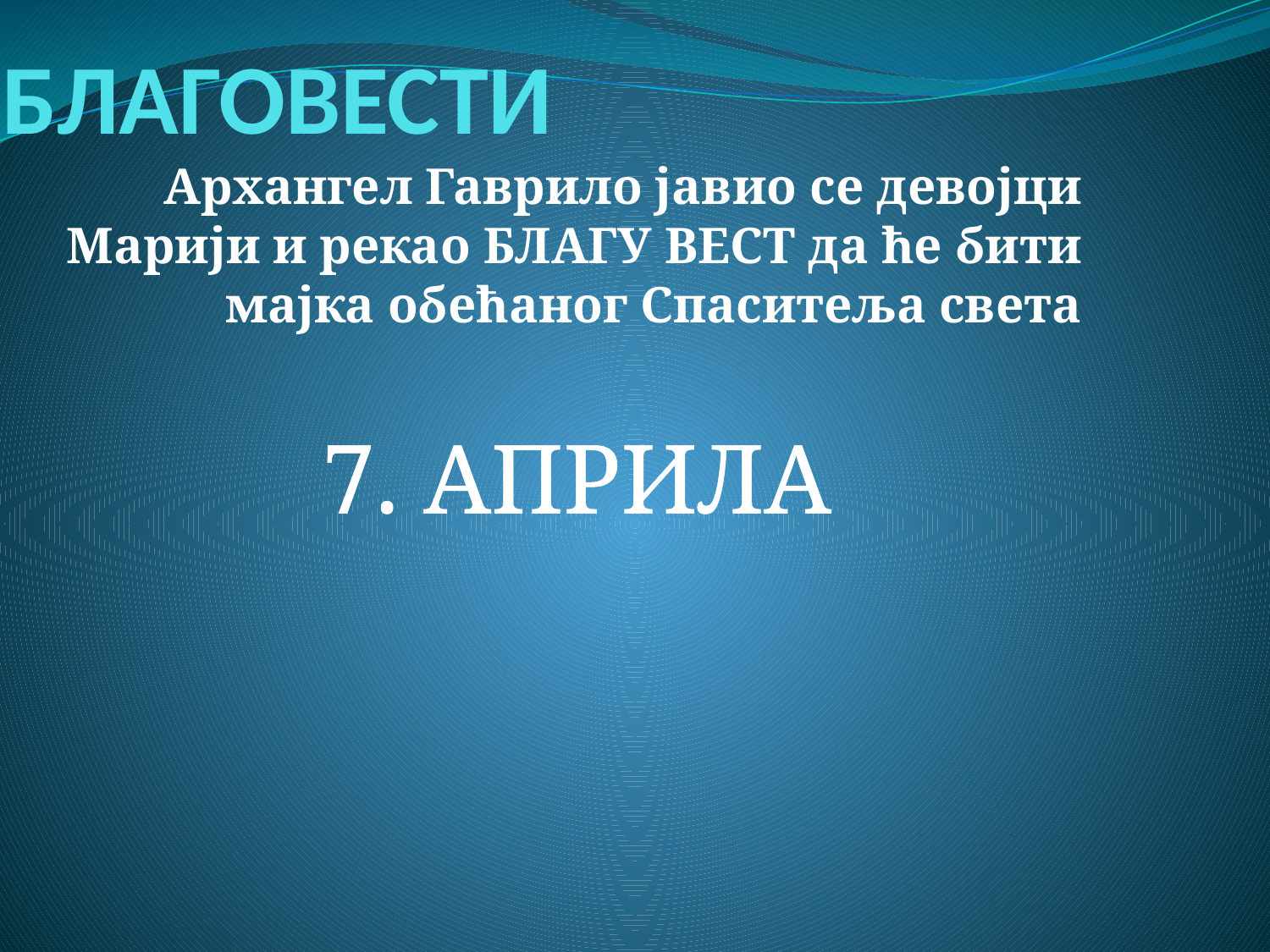

# БЛАГОВЕСТИ
Архангел Гаврило јавио се девојци Марији и рекао БЛАГУ ВЕСТ да ће бити мајка обећаног Спаситеља света
7. АПРИЛА